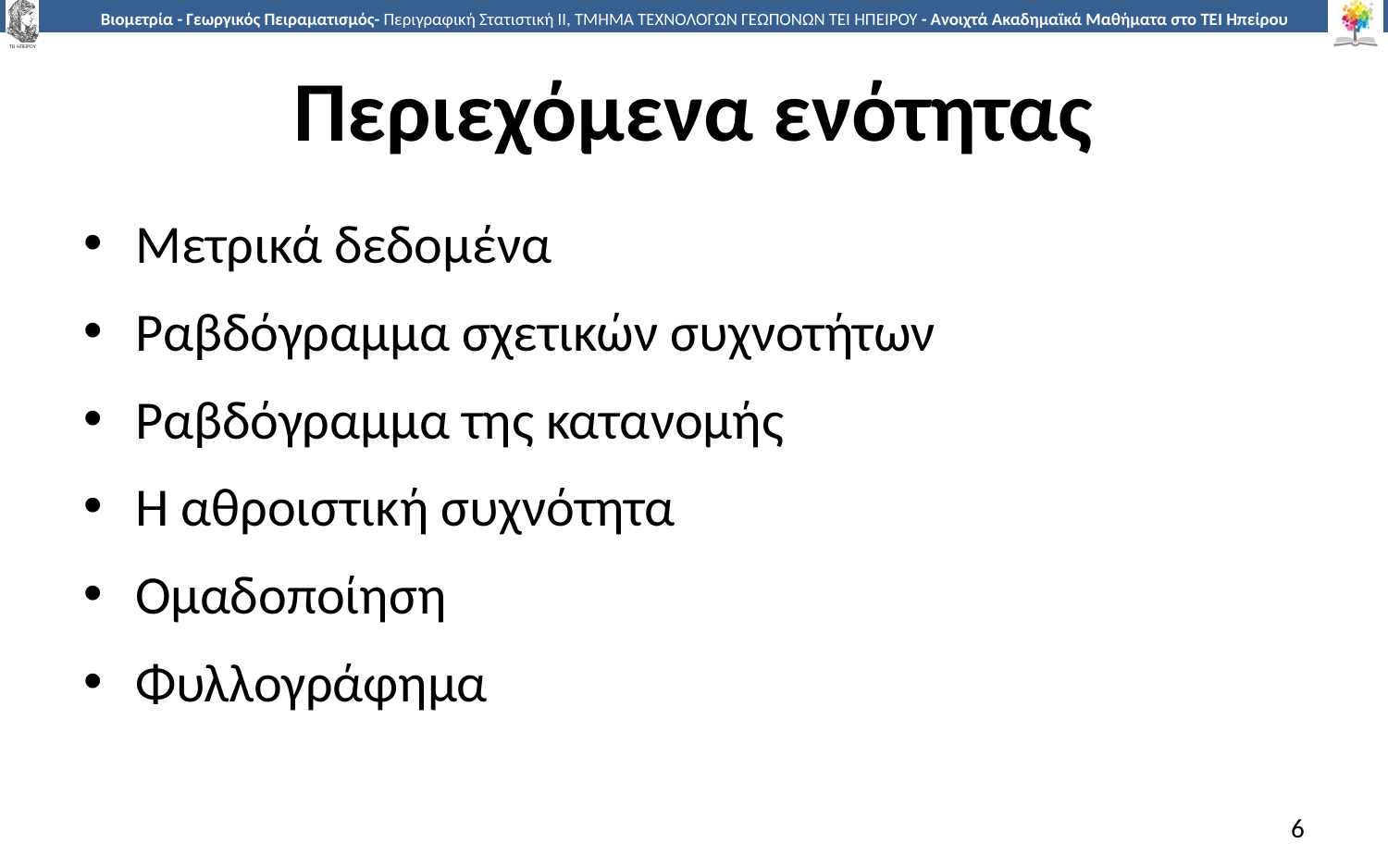

# Περιεχόμενα ενότητας
Μετρικά δεδομένα
Ραβδόγραμμα σχετικών συχνοτήτων
Ραβδόγραμμα της κατανομής
Η αθροιστική συχνότητα
Ομαδοποίηση
Φυλλογράφημα

6